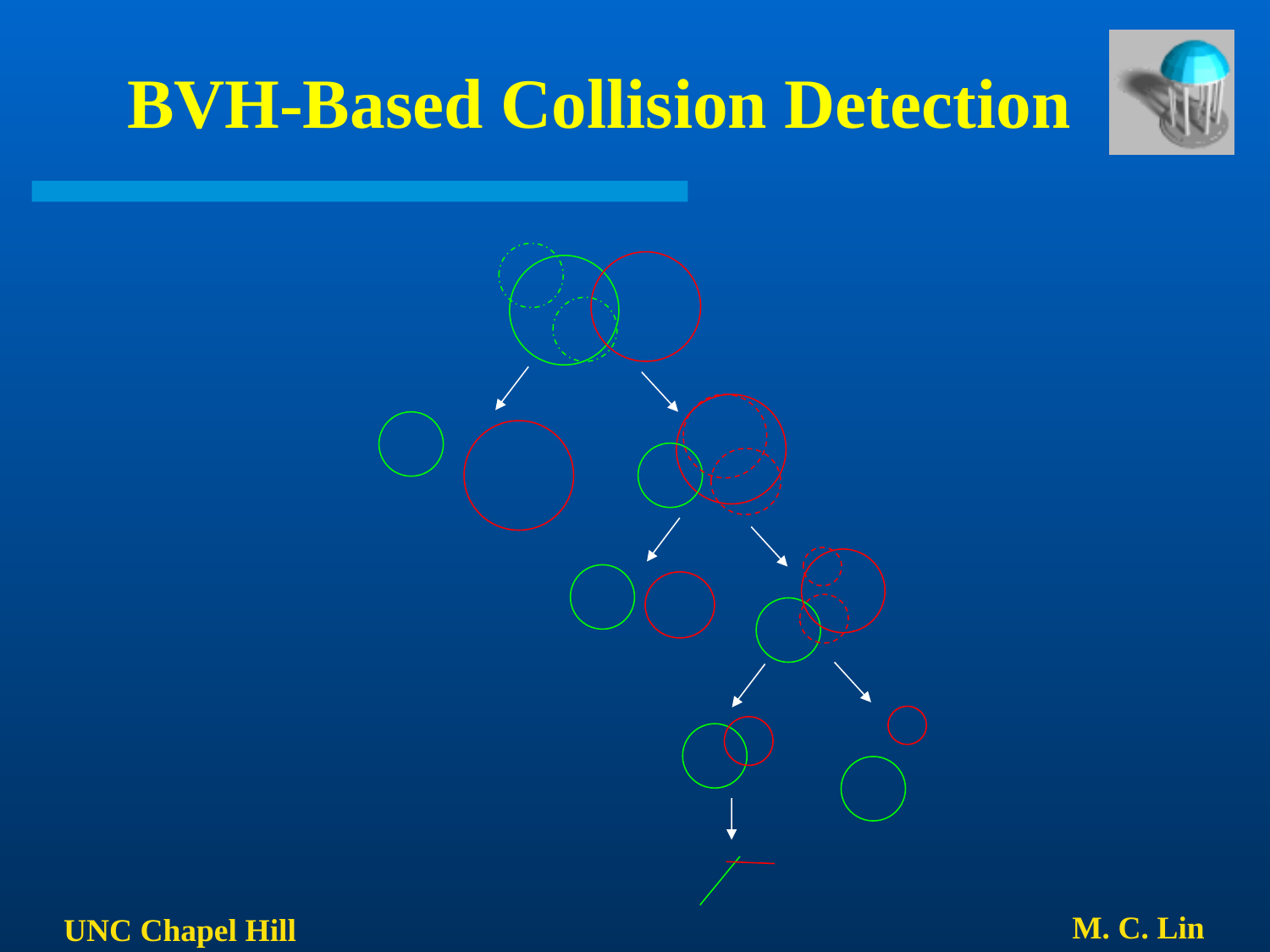

# BVH-Based Collision Detection

M. C. Lin
UNC Chapel Hill